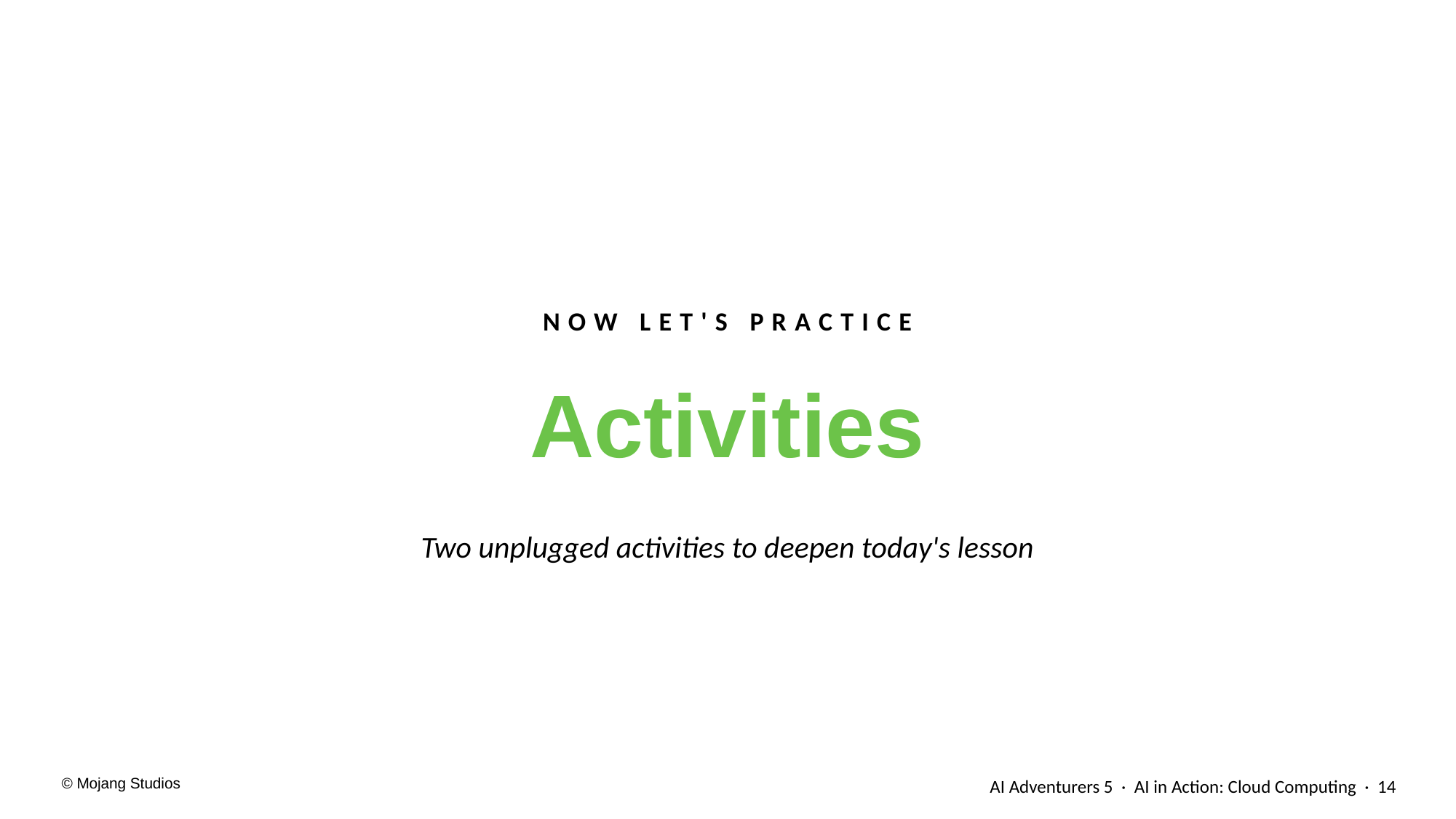

NOW LET'S PRACTICE
Activities
Two unplugged activities to deepen today's lesson
AI Adventurers 5  ·  AI in Action: Cloud Computing  ·  14